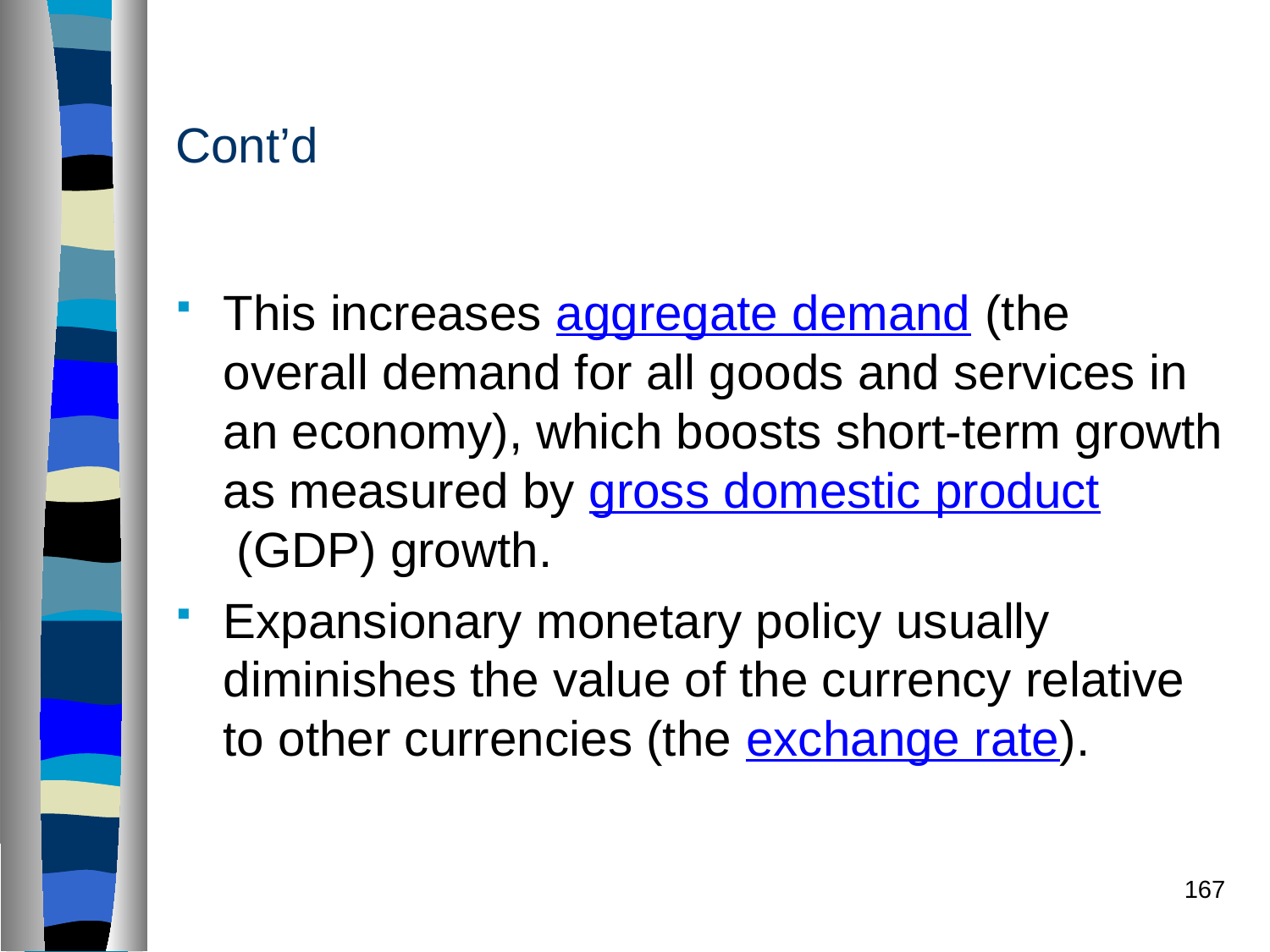

# Cont’d
This increases aggregate demand (the overall demand for all goods and services in an economy), which boosts short-term growth as measured by gross domestic product (GDP) growth.
Expansionary monetary policy usually diminishes the value of the currency relative to other currencies (the exchange rate).

167